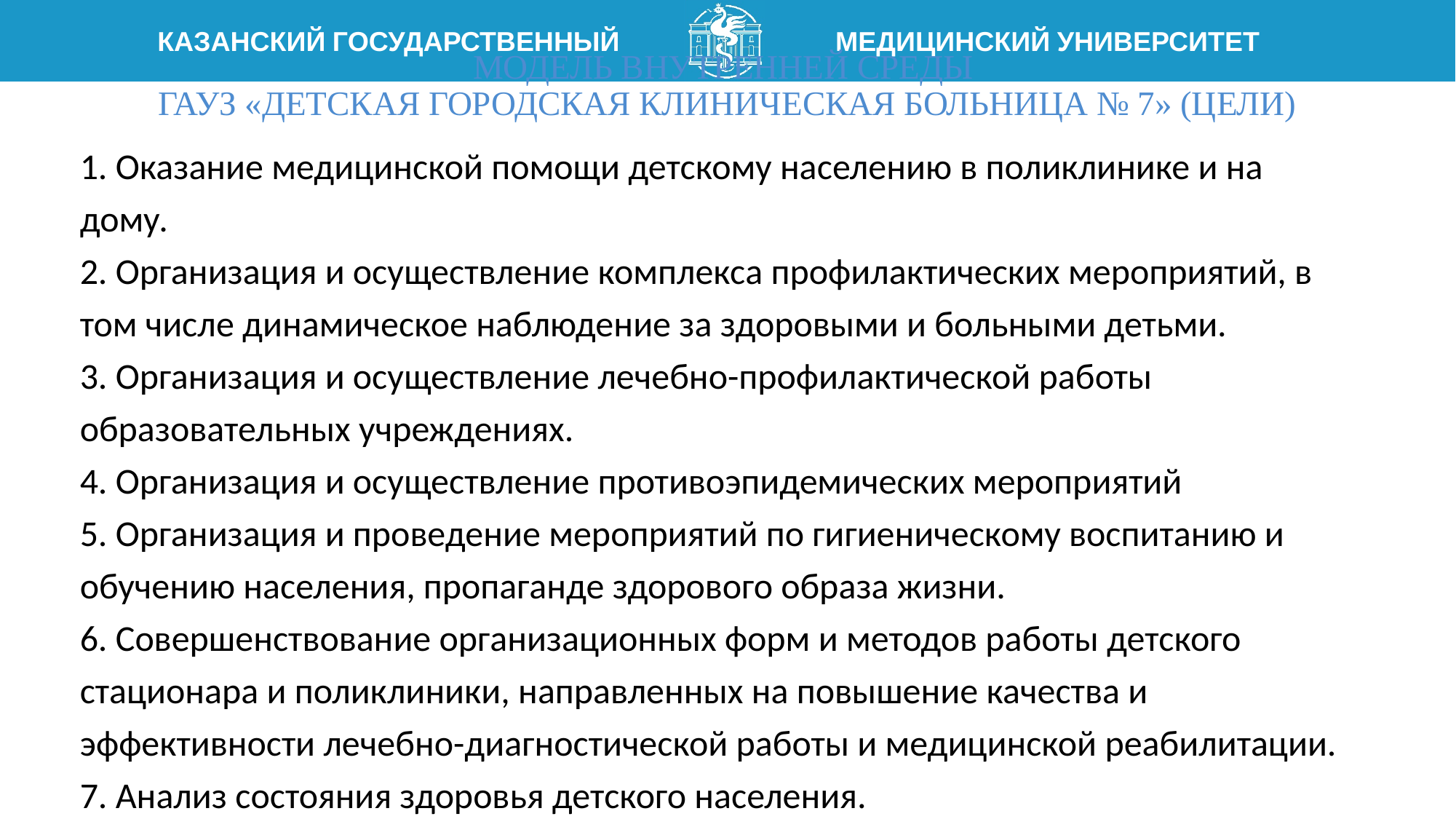

# модель внутренней среды Гауз «детская городская клиническая больница № 7» (ЦЕЛИ)
1. Оказание медицинской помощи детскому населению в поликлинике и на дому.
2. Организация и осуществление комплекса профилактических мероприятий, в том числе динамическое наблюдение за здоровыми и больными детьми.
3. Организация и осуществление лечебно-профилактической работы образовательных учреждениях.
4. Организация и осуществление противоэпидемических мероприятий
5. Организация и проведение мероприятий по гигиеническому воспитанию и обучению населения, пропаганде здорового образа жизни.
6. Совершенствование организационных форм и методов работы детского стационара и поликлиники, направленных на повышение качества и эффективности лечебно-диагностической работы и медицинской реабилитации.
7. Анализ состояния здоровья детского населения.